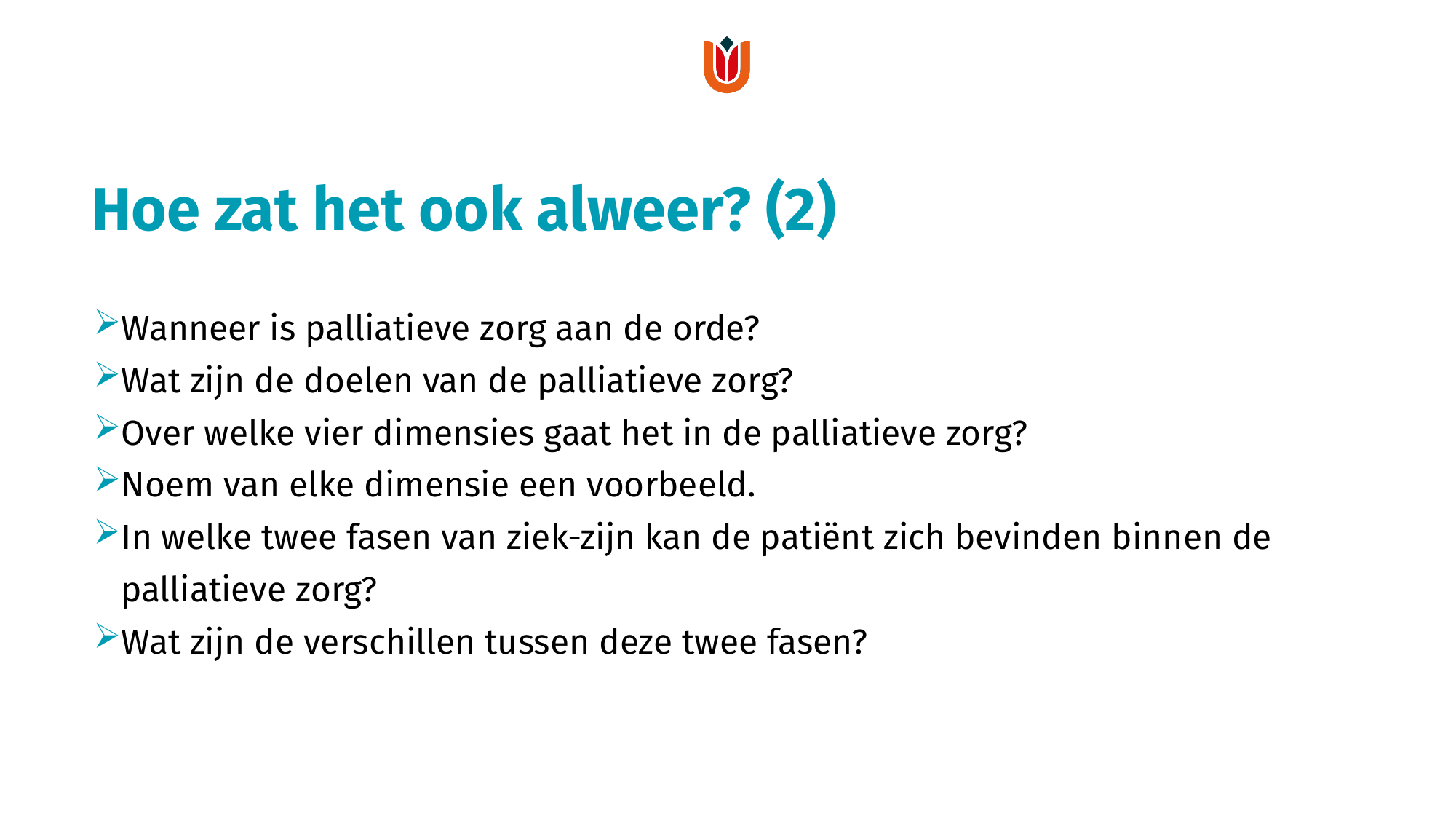

# Hoe zat het ook alweer? (2)
Wanneer is palliatieve zorg aan de orde?
Wat zijn de doelen van de palliatieve zorg?
Over welke vier dimensies gaat het in de palliatieve zorg?
Noem van elke dimensie een voorbeeld.
In welke twee fasen van ziek-zijn kan de patiënt zich bevinden binnen de palliatieve zorg?
Wat zijn de verschillen tussen deze twee fasen?